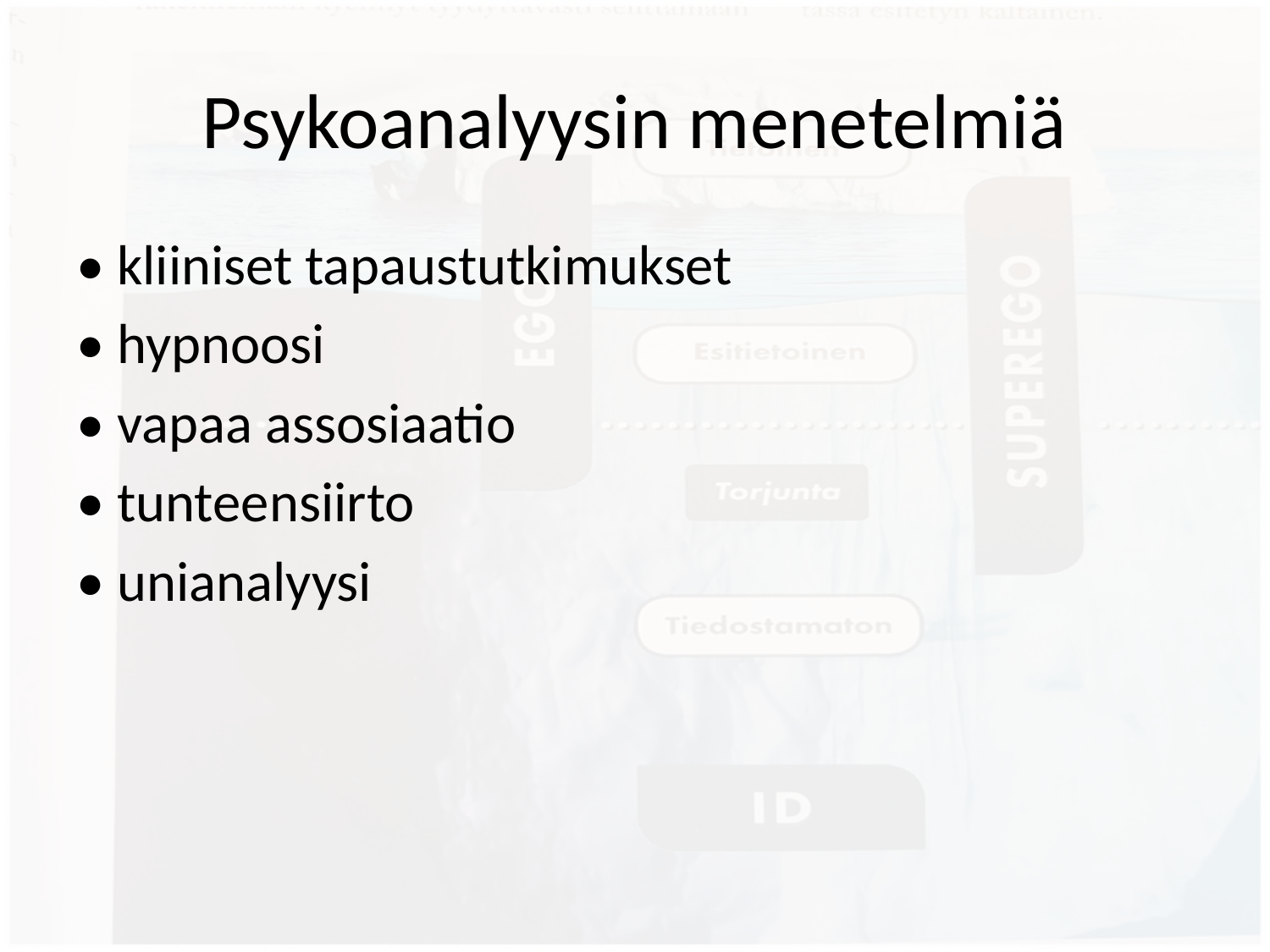

# Psykoanalyysin menetelmiä
• kliiniset tapaustutkimukset
• hypnoosi
• vapaa assosiaatio
• tunteensiirto
• unianalyysi